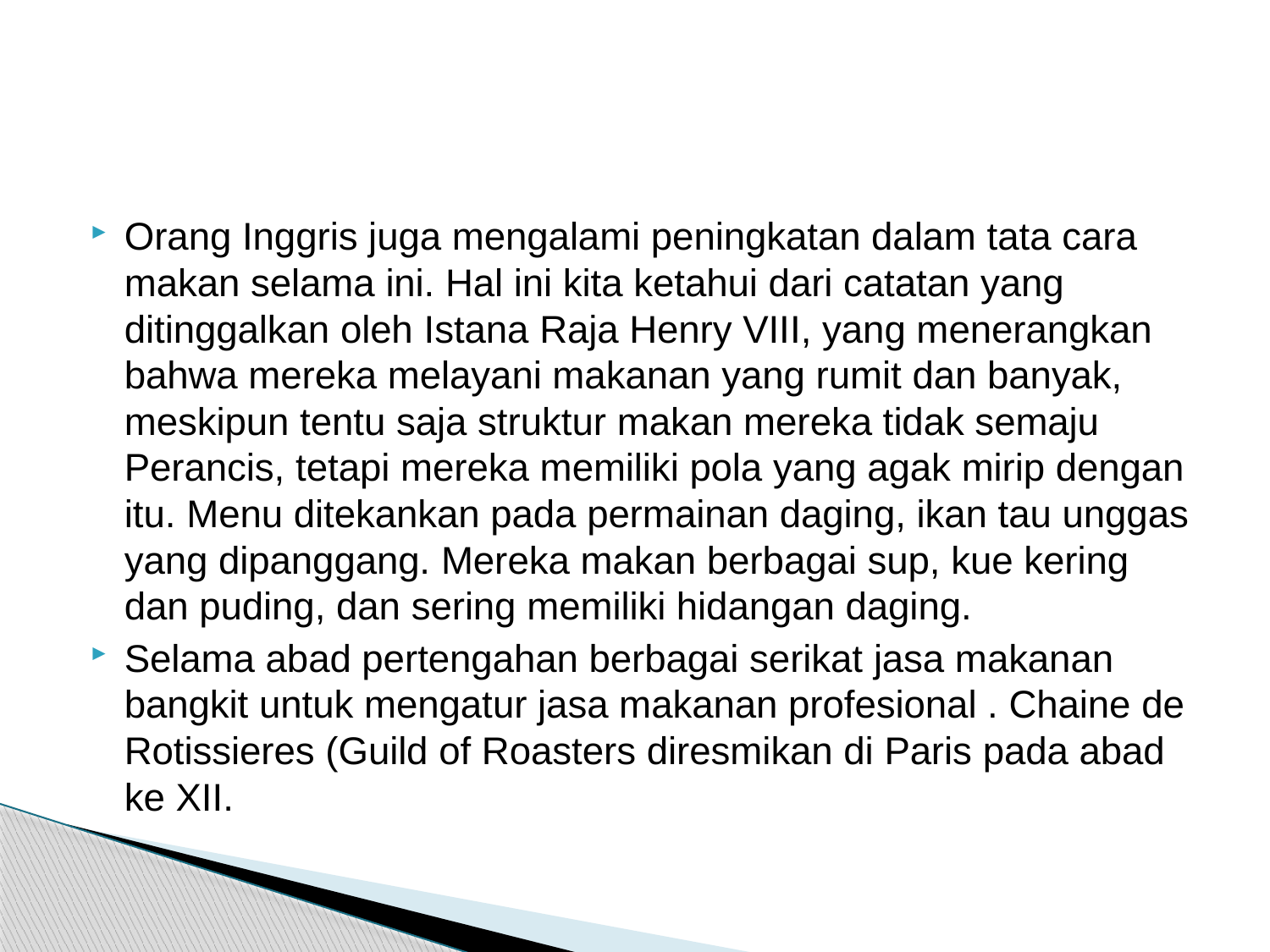

#
Orang Inggris juga mengalami peningkatan dalam tata cara makan selama ini. Hal ini kita ketahui dari catatan yang ditinggalkan oleh Istana Raja Henry VIII, yang menerangkan bahwa mereka melayani makanan yang rumit dan banyak, meskipun tentu saja struktur makan mereka tidak semaju Perancis, tetapi mereka memiliki pola yang agak mirip dengan itu. Menu ditekankan pada permainan daging, ikan tau unggas yang dipanggang. Mereka makan berbagai sup, kue kering dan puding, dan sering memiliki hidangan daging.
Selama abad pertengahan berbagai serikat jasa makanan bangkit untuk mengatur jasa makanan profesional . Chaine de Rotissieres (Guild of Roasters diresmikan di Paris pada abad ke XII.